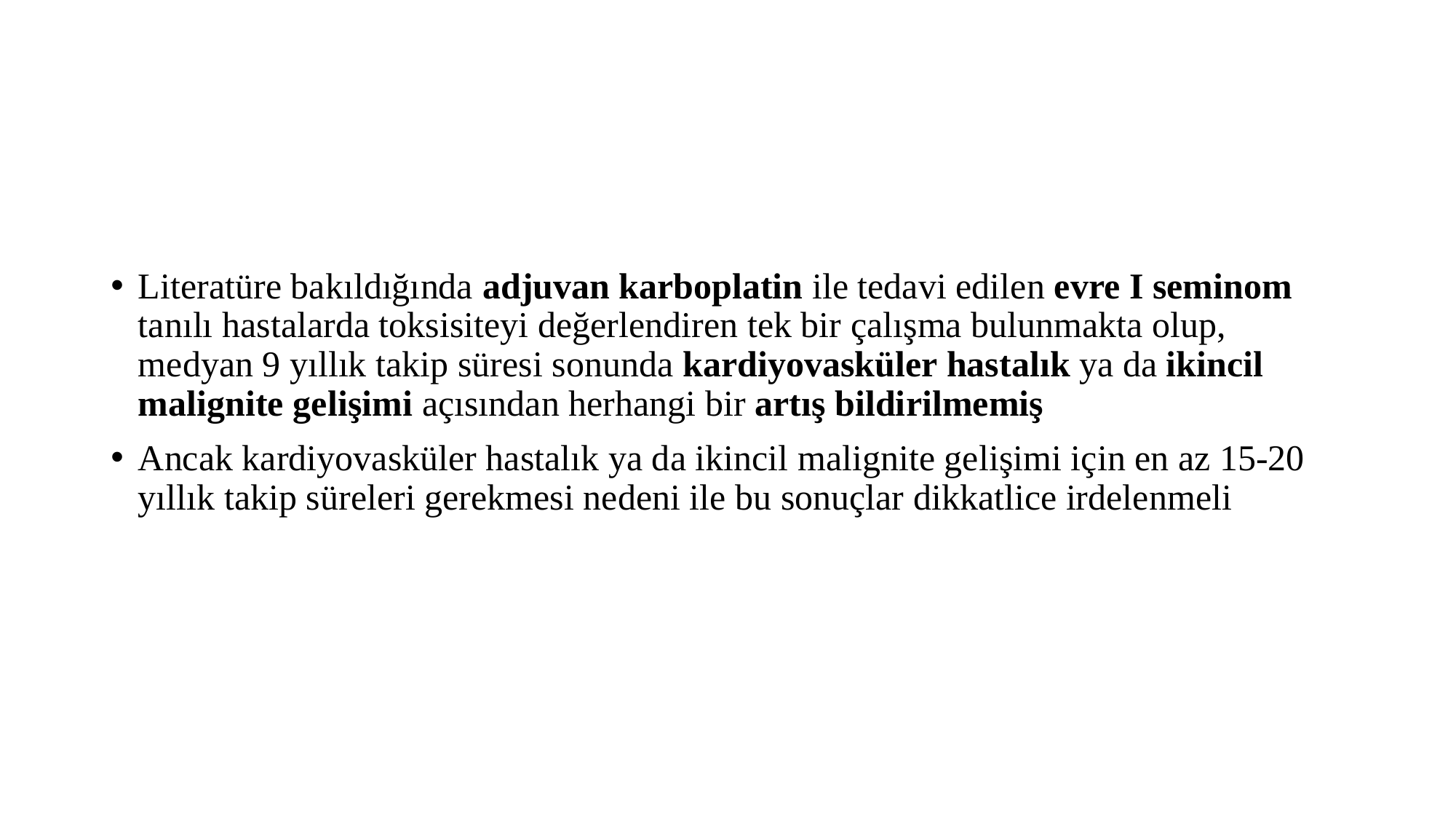

#
Literatüre bakıldığında adjuvan karboplatin ile tedavi edilen evre I seminom tanılı hastalarda toksisiteyi değerlendiren tek bir çalışma bulunmakta olup, medyan 9 yıllık takip süresi sonunda kardiyovasküler hastalık ya da ikincil malignite gelişimi açısından herhangi bir artış bildirilmemiş
Ancak kardiyovasküler hastalık ya da ikincil malignite gelişimi için en az 15-20 yıllık takip süreleri gerekmesi nedeni ile bu sonuçlar dikkatlice irdelenmeli